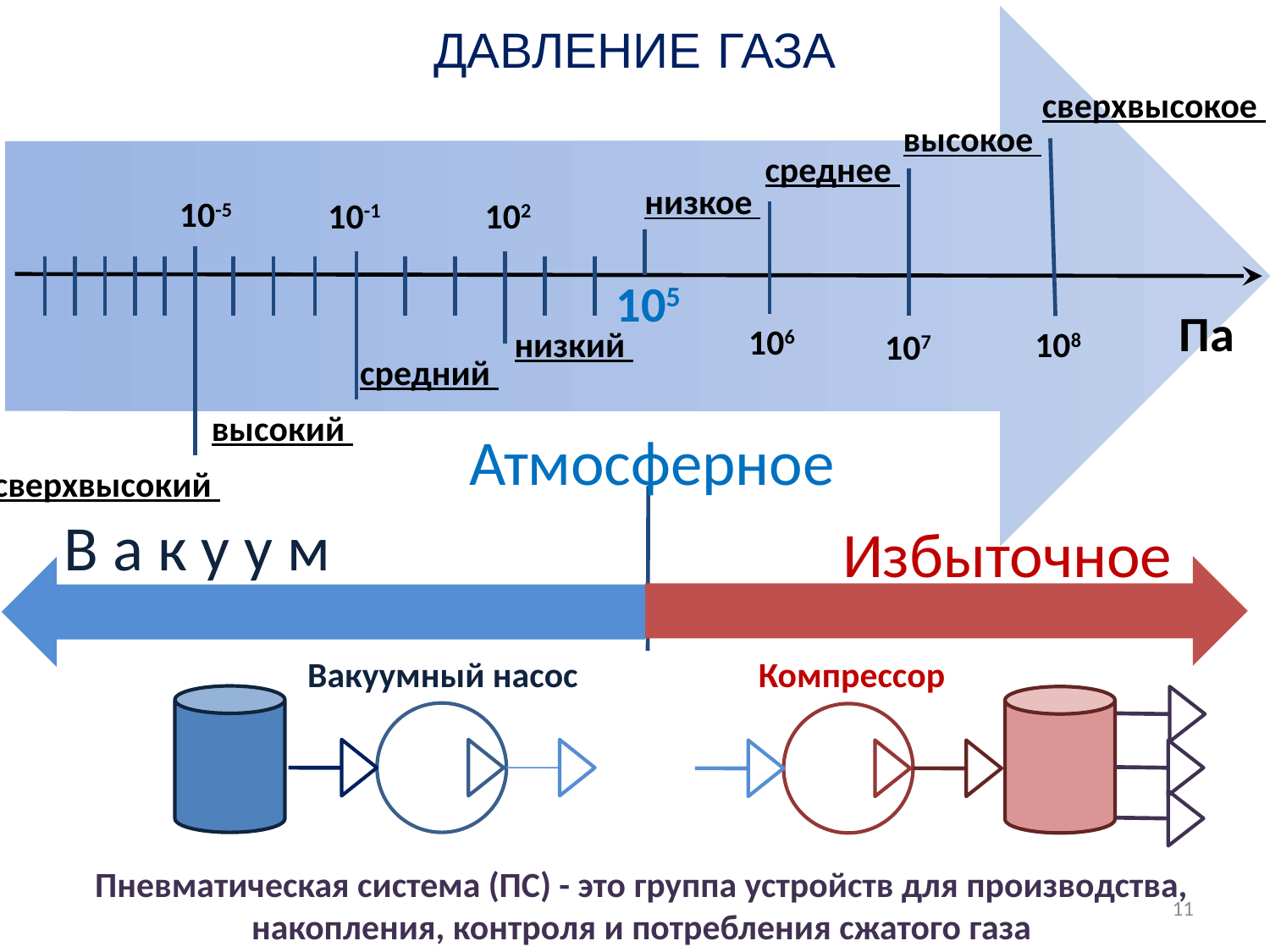

# ДАВЛЕНИЕ ГАЗА

сверхвысокое
высокое
среднее
низкое
10-5
10-1
102
105
Па
106
низкий
108
107
средний
высокий
Атмосферное
сверхвысокий
В а к у у м
Избыточное

Вакуумный насос
Компрессор

Пневматическая система (ПС) - это группа устройств для производства, накопления, контроля и потребления сжатого газа
11